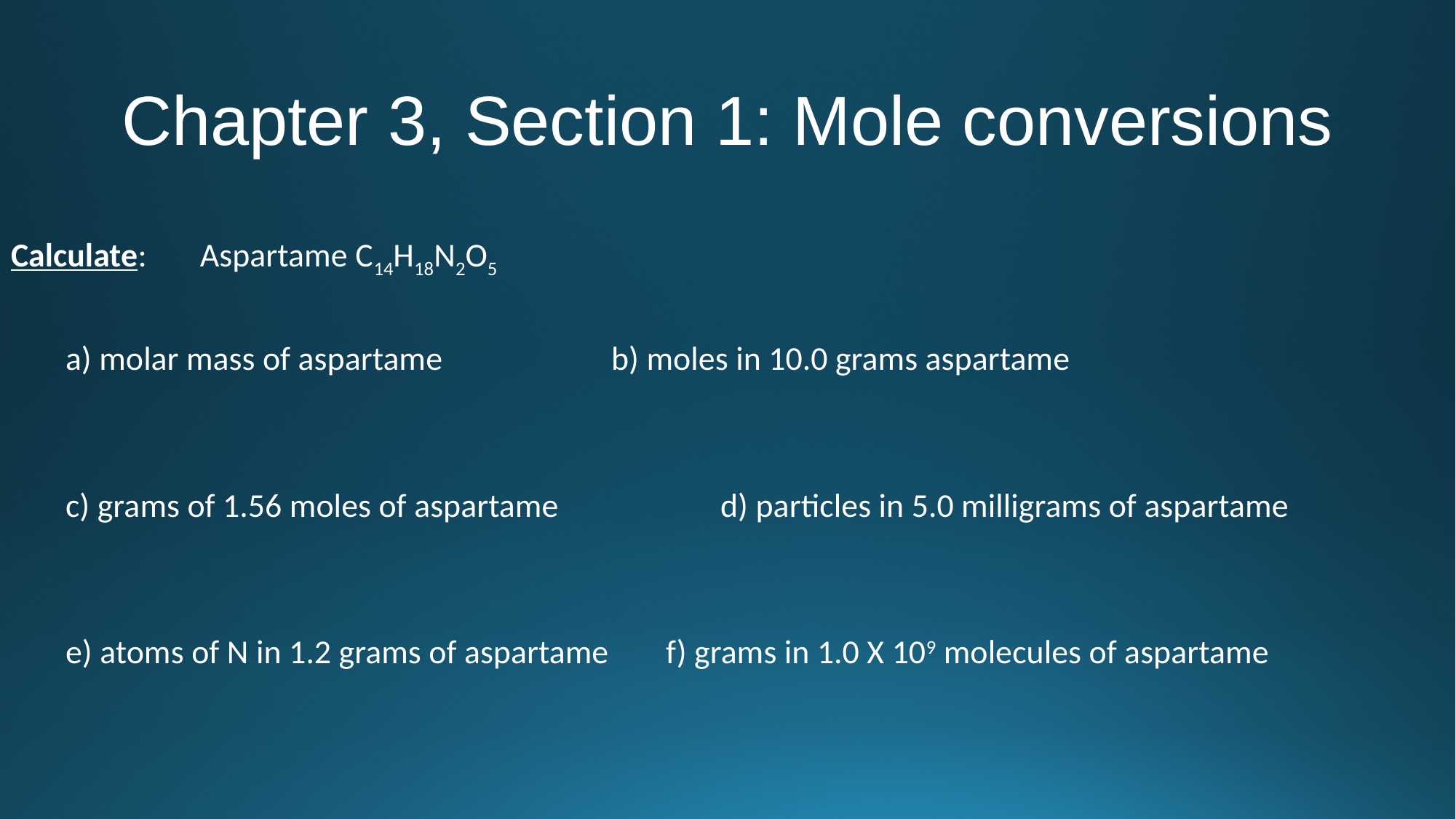

# Chapter 3, Section 1: Mole conversions
Calculate:       Aspartame C14H18N2O5

	a) molar mass of aspartame				b) moles in 10.0 grams aspartame

	c) grams of 1.56 moles of aspartame			d) particles in 5.0 milligrams of aspartame

	e) atoms of N in 1.2 grams of aspartame		f) grams in 1.0 X 109 molecules of aspartame